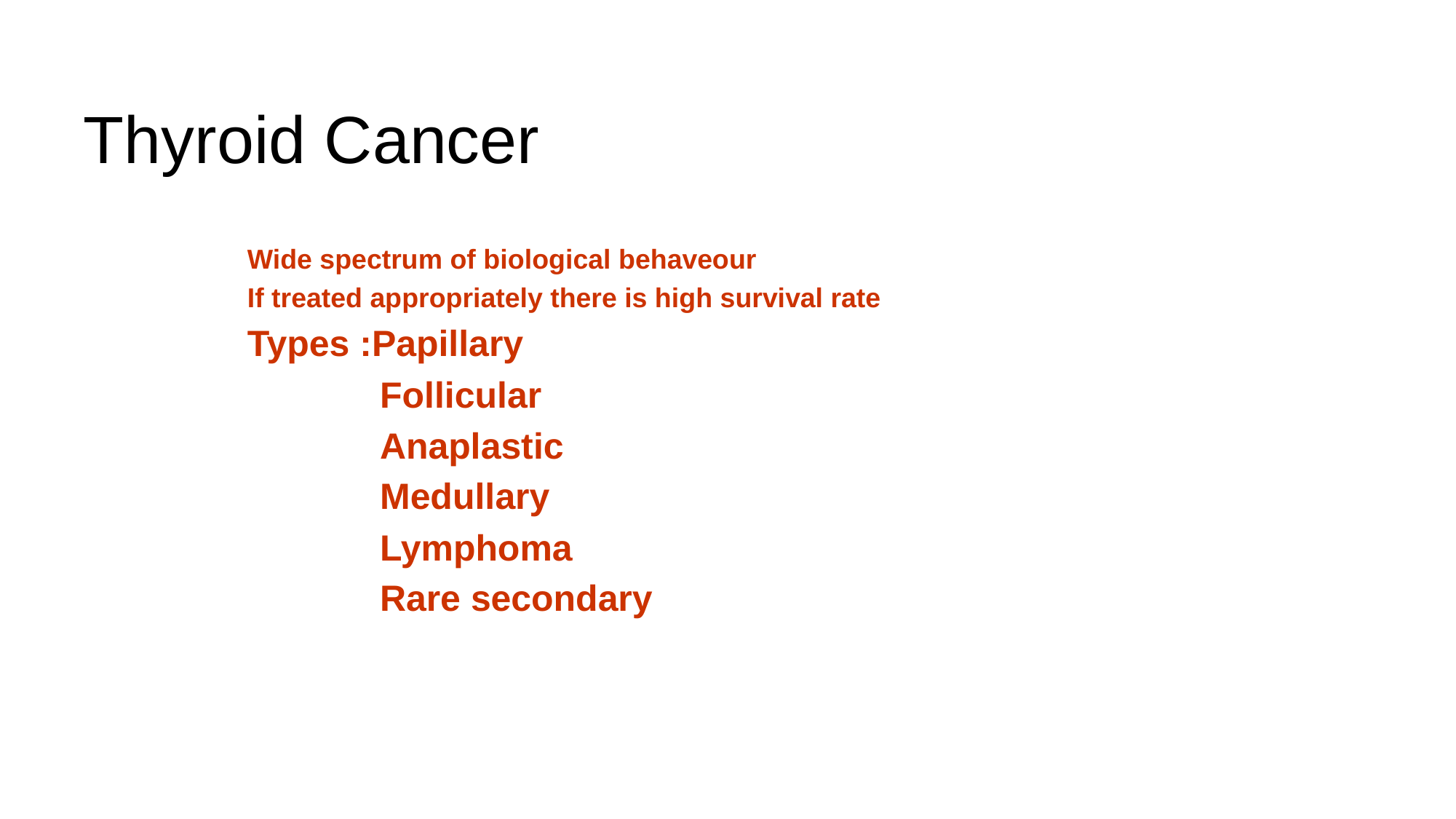

# Thyroid Cancer
Wide spectrum of biological behaveour
If treated appropriately there is high survival rate
Types :Papillary
             Follicular
             Anaplastic
             Medullary
             Lymphoma
             Rare secondary